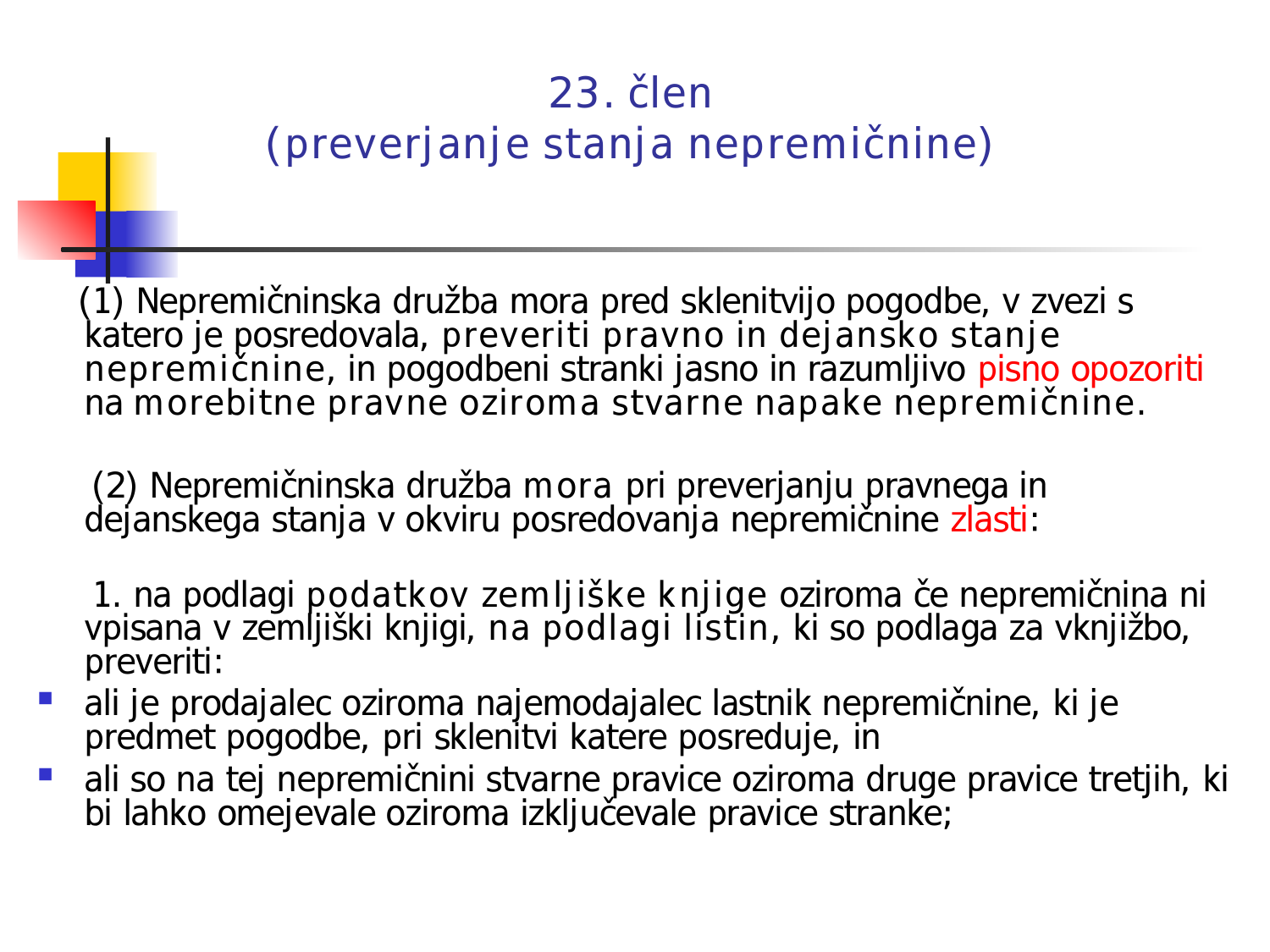

# 23. člen (preverjanje stanja nepremičnine)
    (1) Nepremičninska družba mora pred sklenitvijo pogodbe, v zvezi s katero je posredovala, preveriti pravno in dejansko stanje nepremičnine, in pogodbeni stranki jasno in razumljivo pisno opozoriti na morebitne pravne oziroma stvarne napake nepremičnine.
     (2) Nepremičninska družba mora pri preverjanju pravnega in dejanskega stanja v okviru posredovanja nepremičnine zlasti:
     1. na podlagi podatkov zemljiške knjige oziroma če nepremičnina ni vpisana v zemljiški knjigi, na podlagi listin, ki so podlaga za vknjižbo, preveriti:
ali je prodajalec oziroma najemodajalec lastnik nepremičnine, ki je predmet pogodbe, pri sklenitvi katere posreduje, in
ali so na tej nepremičnini stvarne pravice oziroma druge pravice tretjih, ki bi lahko omejevale oziroma izključevale pravice stranke;